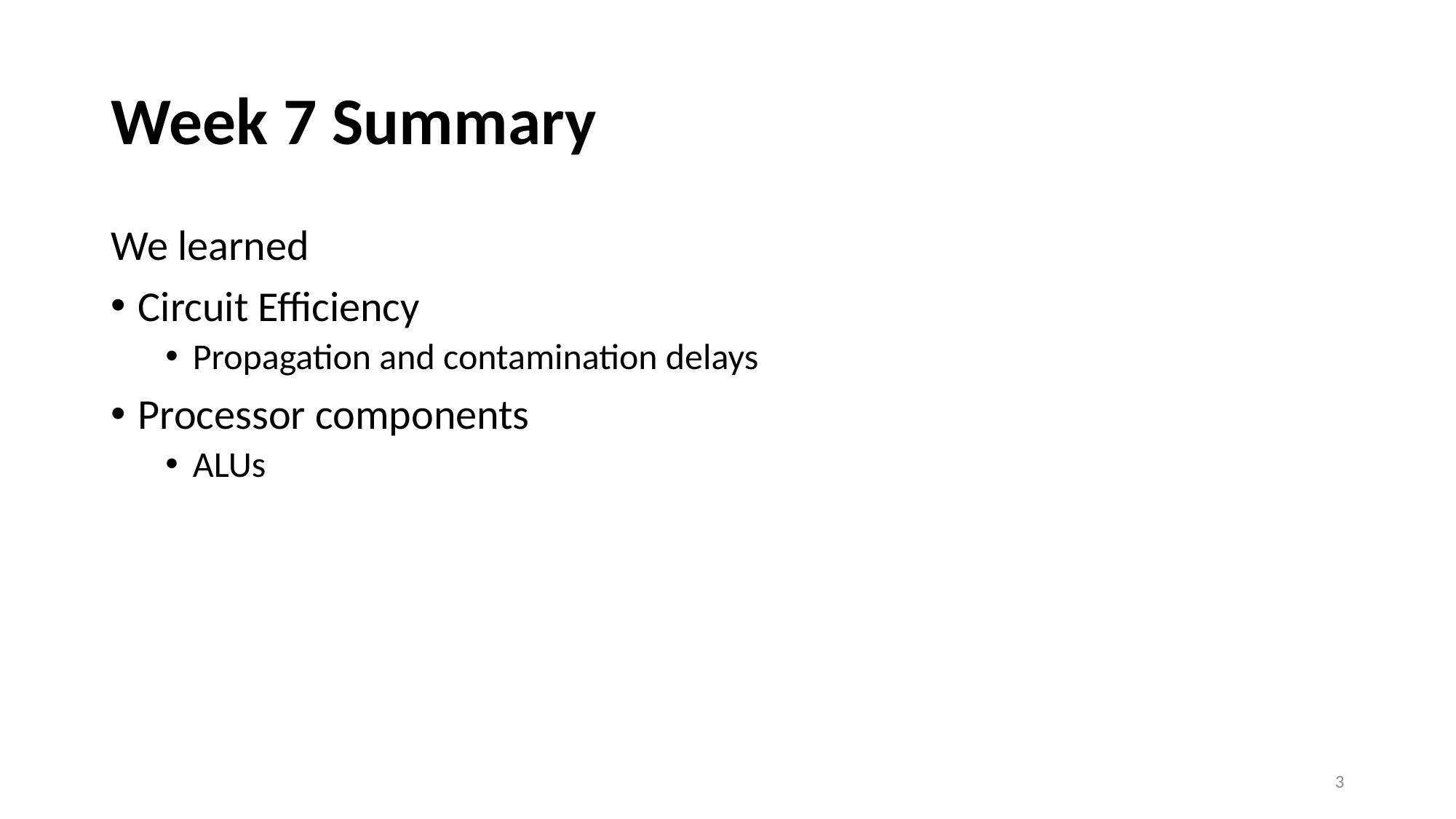

# Week 7 Summary
We learned
Circuit Efficiency
Propagation and contamination delays
Processor components
ALUs
3